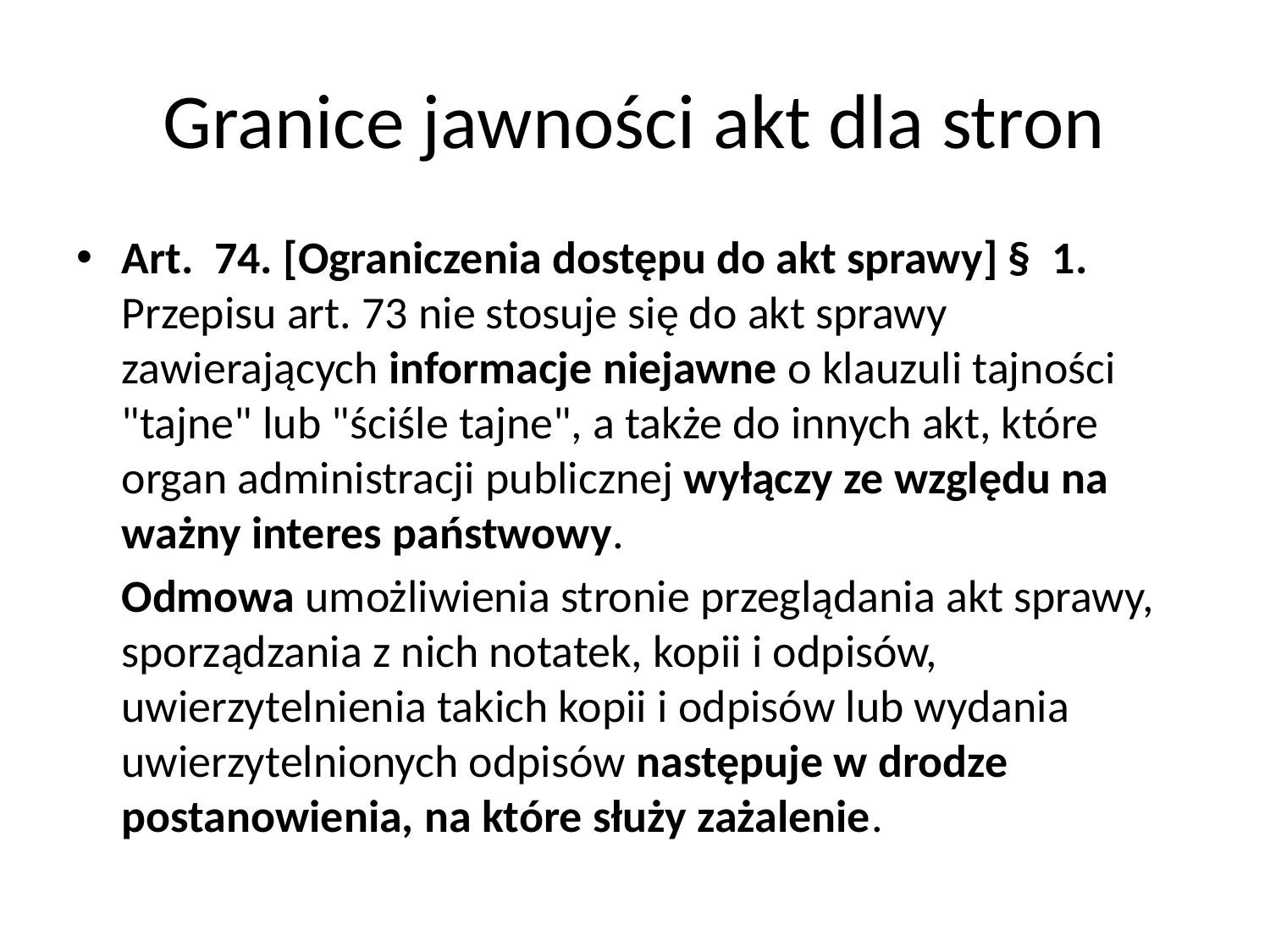

# Granice jawności akt dla stron
Art.  74. [Ograniczenia dostępu do akt sprawy] §  1. Przepisu art. 73 nie stosuje się do akt sprawy zawierających informacje niejawne o klauzuli tajności "tajne" lub "ściśle tajne", a także do innych akt, które organ administracji publicznej wyłączy ze względu na ważny interes państwowy.
	Odmowa umożliwienia stronie przeglądania akt sprawy, sporządzania z nich notatek, kopii i odpisów, uwierzytelnienia takich kopii i odpisów lub wydania uwierzytelnionych odpisów następuje w drodze postanowienia, na które służy zażalenie.